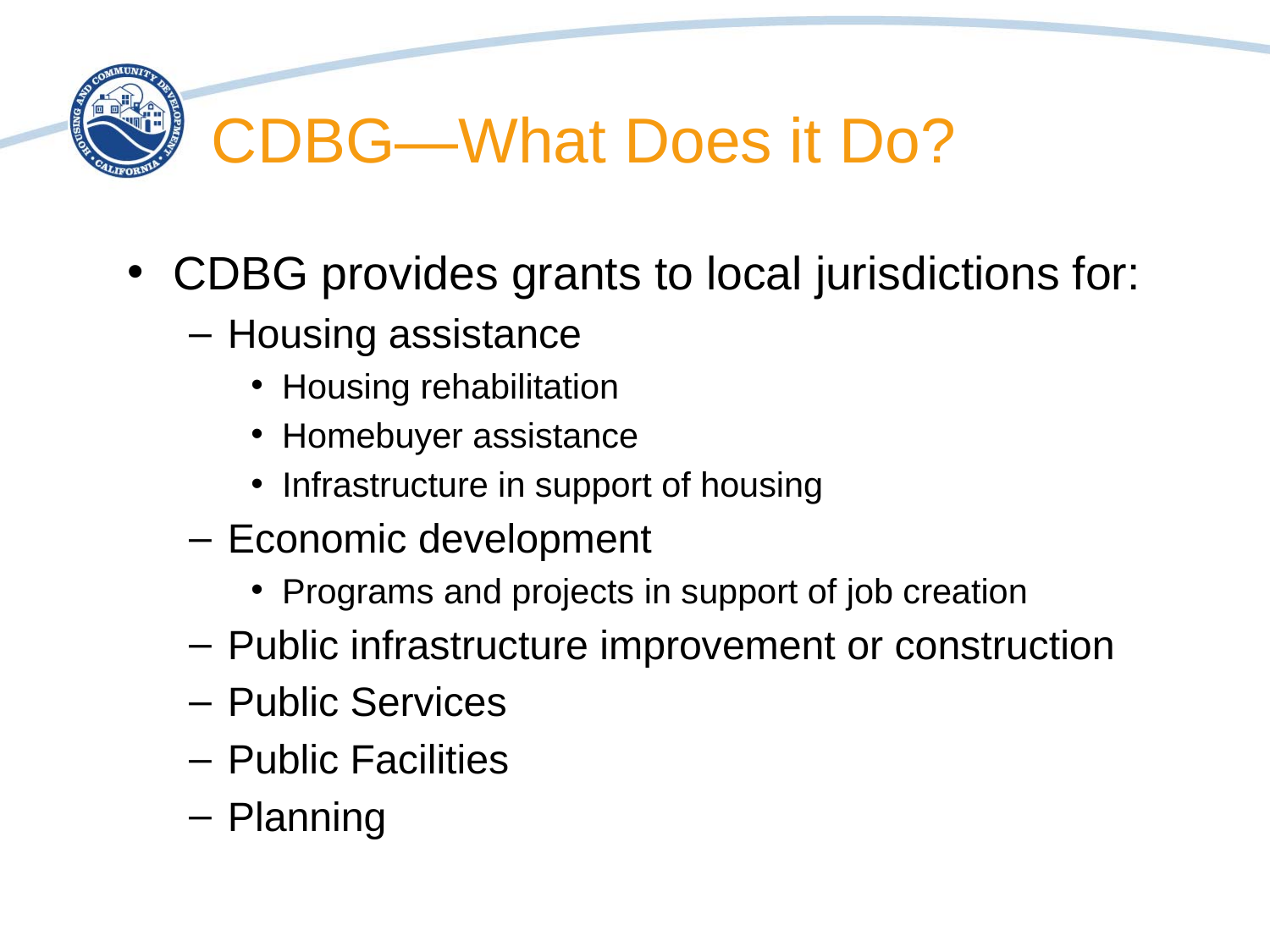

# CDBG—What Does it Do?
CDBG provides grants to local jurisdictions for:
Housing assistance
Housing rehabilitation
Homebuyer assistance
Infrastructure in support of housing
Economic development
Programs and projects in support of job creation
Public infrastructure improvement or construction
Public Services
Public Facilities
Planning